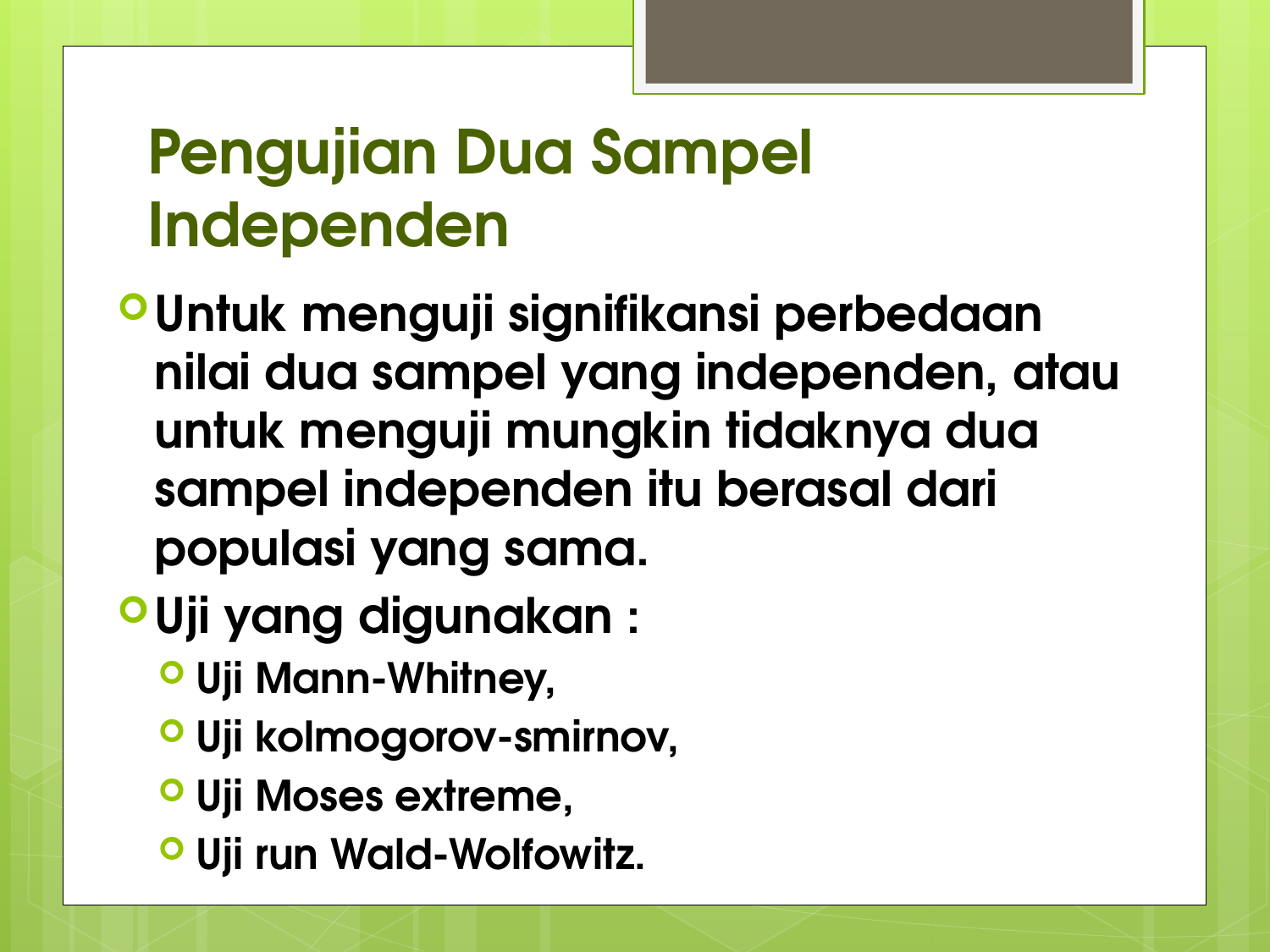

# Pengujian Dua Sampel Independen
Untuk menguji signifikansi perbedaan nilai dua sampel yang independen, atau untuk menguji mungkin tidaknya dua sampel independen itu berasal dari populasi yang sama.
Uji yang digunakan :
Uji Mann-Whitney,
Uji kolmogorov-smirnov,
Uji Moses extreme,
Uji run Wald-Wolfowitz.